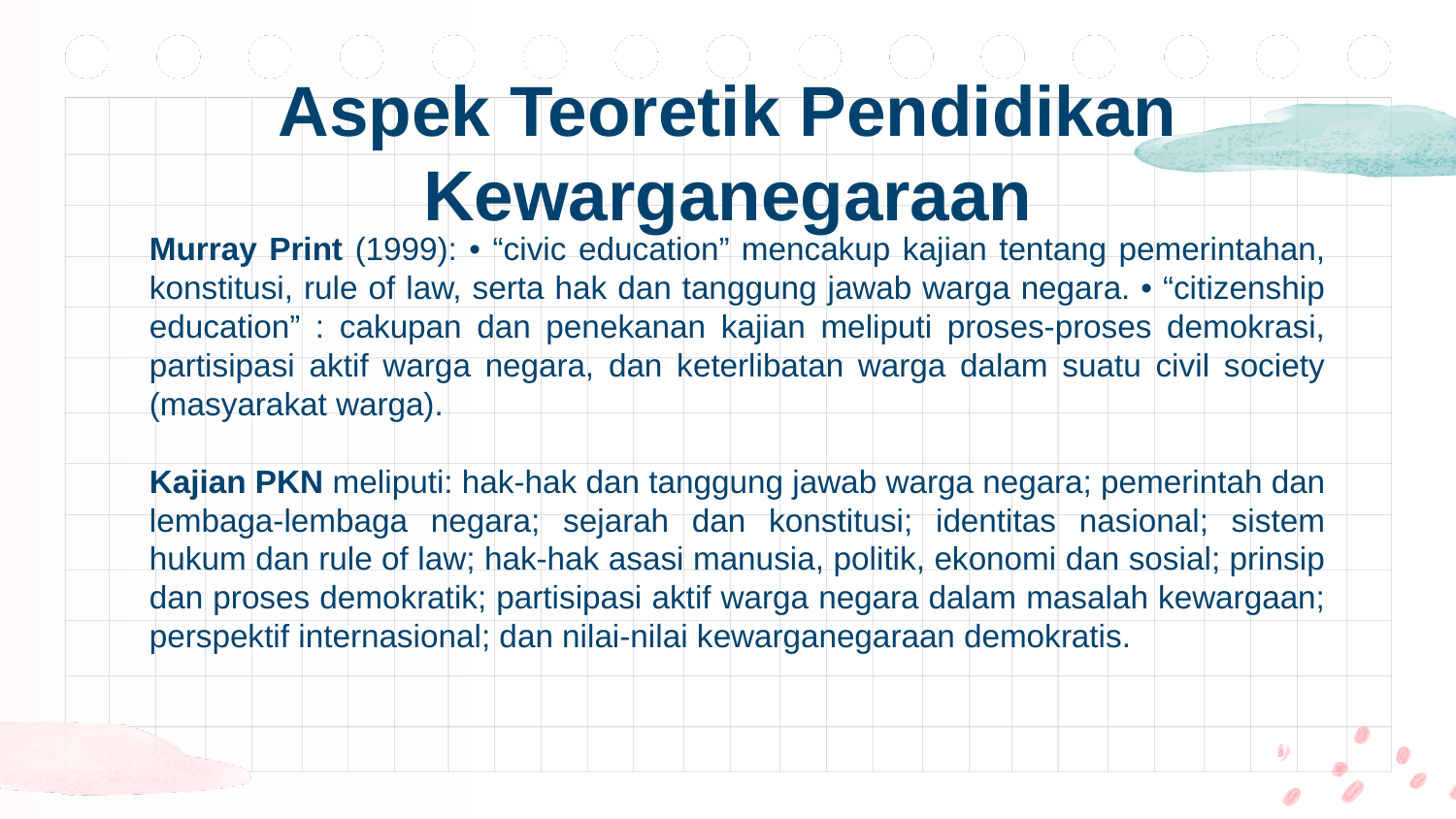

# Aspek Teoretik Pendidikan Kewarganegaraan
Murray Print (1999): • “civic education” mencakup kajian tentang pemerintahan, konstitusi, rule of law, serta hak dan tanggung jawab warga negara. • “citizenship education” : cakupan dan penekanan kajian meliputi proses-proses demokrasi, partisipasi aktif warga negara, dan keterlibatan warga dalam suatu civil society (masyarakat warga).

Kajian PKN meliputi: hak-hak dan tanggung jawab warga negara; pemerintah dan lembaga-lembaga negara; sejarah dan konstitusi; identitas nasional; sistem hukum dan rule of law; hak-hak asasi manusia, politik, ekonomi dan sosial; prinsip dan proses demokratik; partisipasi aktif warga negara dalam masalah kewargaan; perspektif internasional; dan nilai-nilai kewarganegaraan demokratis.